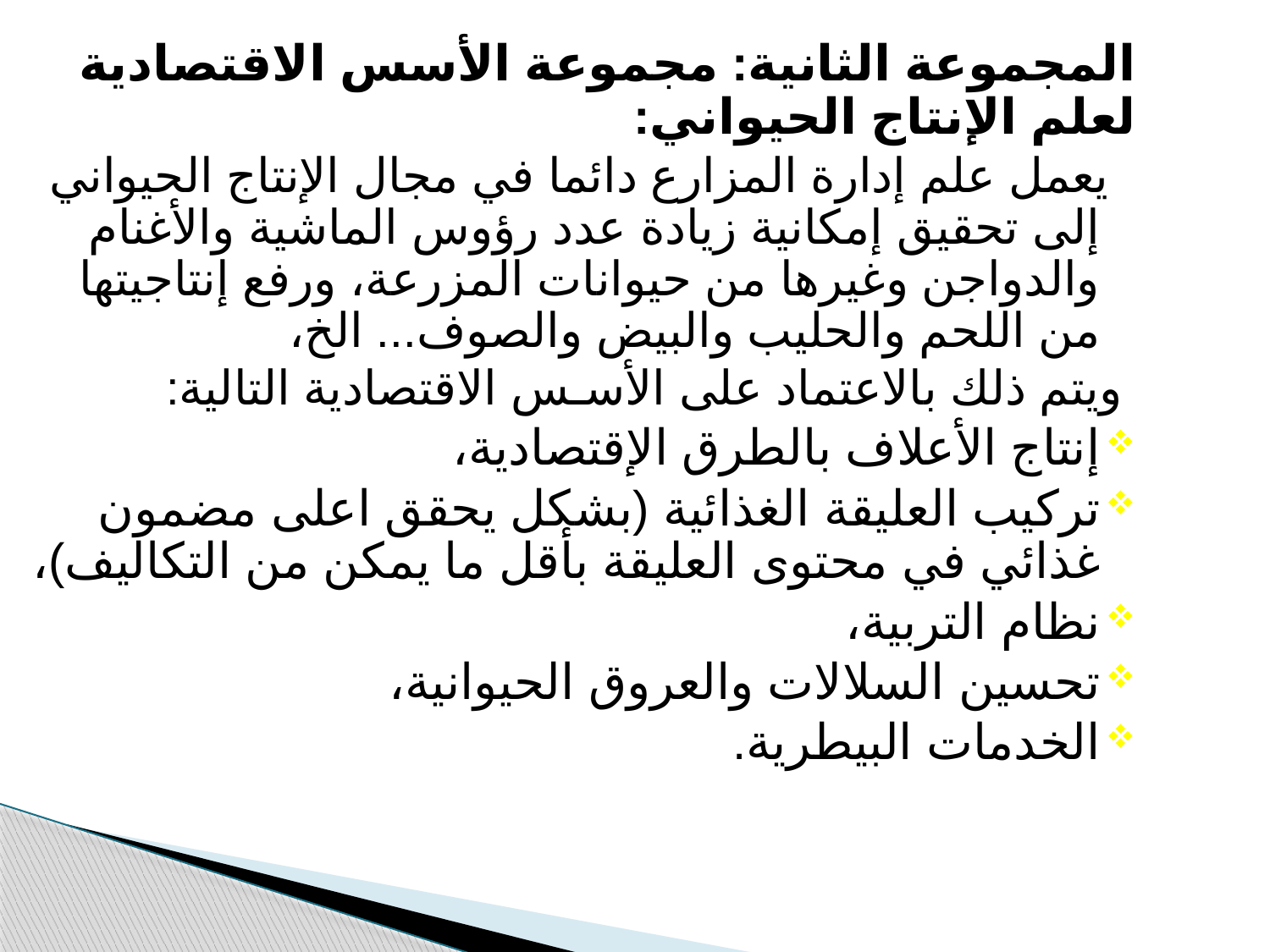

المجموعة الثانية: مجموعة الأسس الاقتصادية لعلم الإنتاج الحيواني:
  يعمل علم إدارة المزارع دائما في مجال الإنتاج الحيواني إلى تحقيق إمكانية زيادة عدد رؤوس الماشية والأغنام والدواجن وغيرها من حيوانات المزرعة، ورفع إنتاجيتها من اللحم والحليب والبيض والصوف... الخ،
 ويتم ذلك بالاعتماد على الأسـس الاقتصادية التالية:
إنتاج الأعلاف بالطرق الإقتصادية،
تركيب العليقة الغذائية (بشكل يحقق اعلى مضمون غذائي في محتوى العليقة بأقل ما يمكن من التكاليف)،
نظام التربية،
تحسين السلالات والعروق الحيوانية،
الخدمات البيطرية.